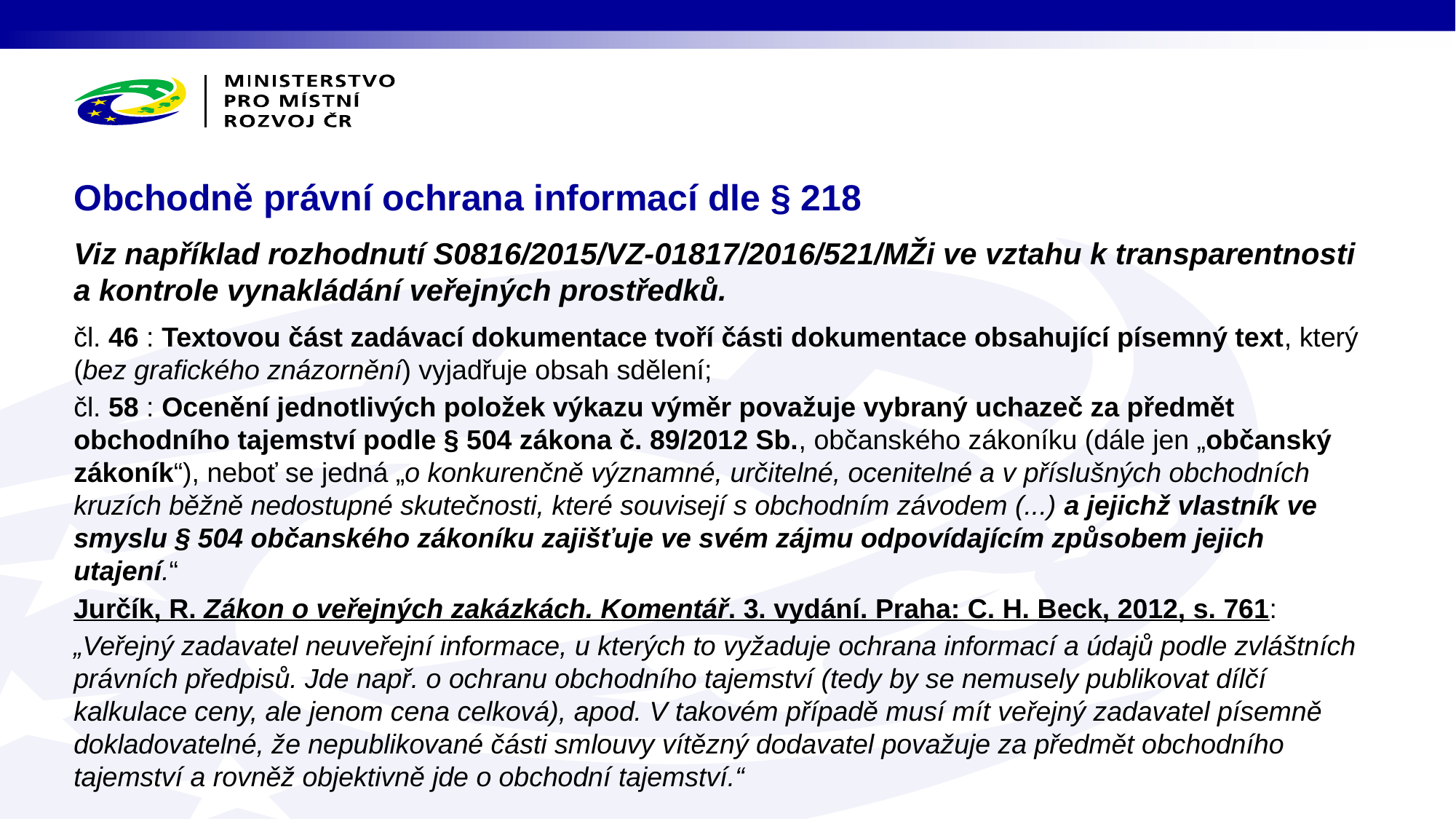

# Obchodně právní ochrana informací dle § 218
Viz například rozhodnutí S0816/2015/VZ-01817/2016/521/MŽi ve vztahu k transparentnosti a kontrole vynakládání veřejných prostředků.
čl. 46 : Textovou část zadávací dokumentace tvoří části dokumentace obsahující písemný text, který (bez grafického znázornění) vyjadřuje obsah sdělení;
čl. 58 : Ocenění jednotlivých položek výkazu výměr považuje vybraný uchazeč za předmět obchodního tajemství podle § 504 zákona č. 89/2012 Sb., občanského zákoníku (dále jen „občanský zákoník“), neboť se jedná „o konkurenčně významné, určitelné, ocenitelné a v příslušných obchodních kruzích běžně nedostupné skutečnosti, které souvisejí s obchodním závodem (...) a jejichž vlastník ve smyslu § 504 občanského zákoníku zajišťuje ve svém zájmu odpovídajícím způsobem jejich utajení.“
Jurčík, R. Zákon o veřejných zakázkách. Komentář. 3. vydání. Praha: C. H. Beck, 2012, s. 761:
„Veřejný zadavatel neuveřejní informace, u kterých to vyžaduje ochrana informací a údajů podle zvláštních právních předpisů. Jde např. o ochranu obchodního tajemství (tedy by se nemusely publikovat dílčí kalkulace ceny, ale jenom cena celková), apod. V takovém případě musí mít veřejný zadavatel písemně dokladovatelné, že nepublikované části smlouvy vítězný dodavatel považuje za předmět obchodního tajemství a rovněž objektivně jde o obchodní tajemství.“